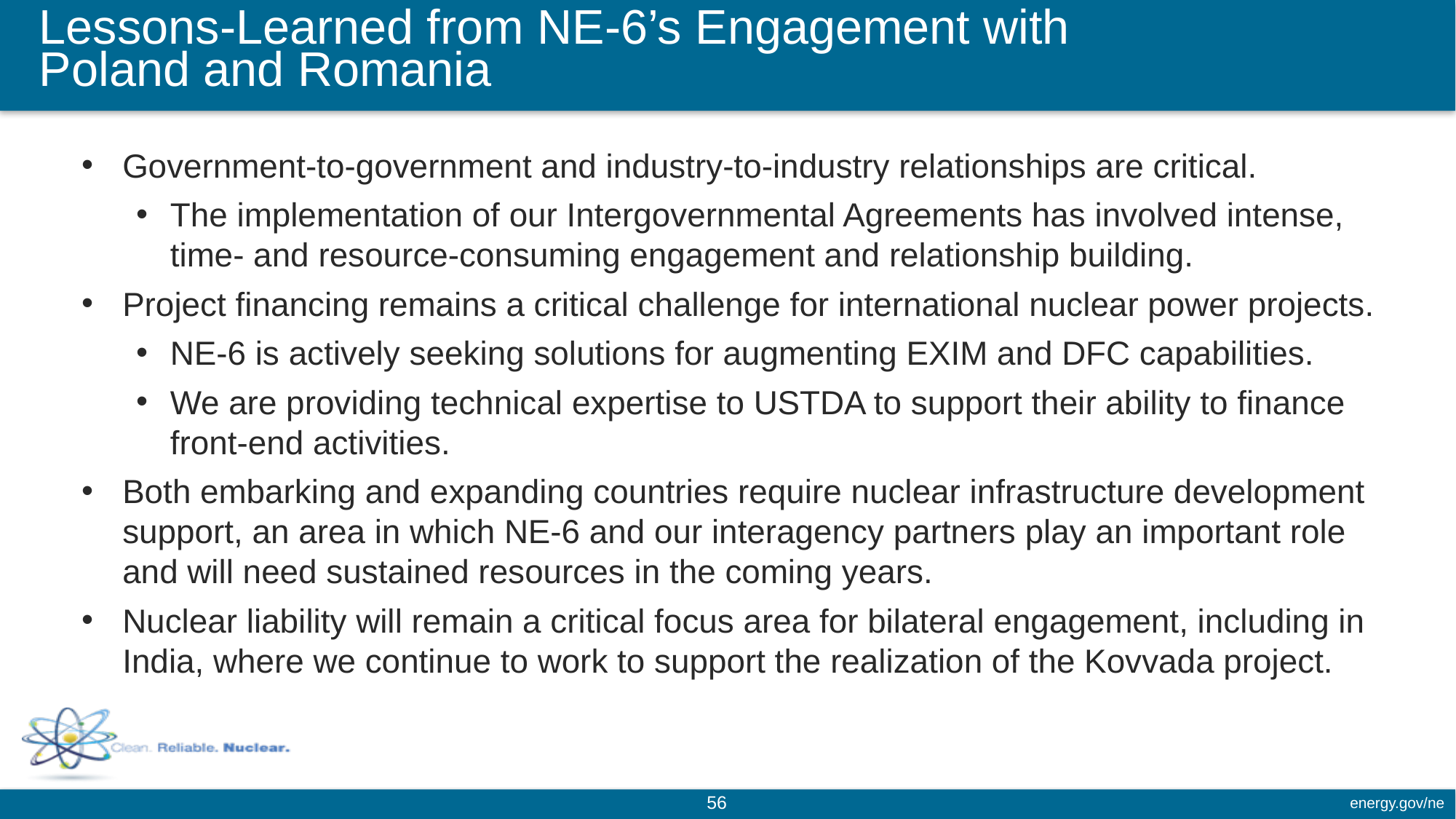

# Lessons-Learned from NE-6’s Engagement with Poland and Romania
Government-to-government and industry-to-industry relationships are critical.
The implementation of our Intergovernmental Agreements has involved intense, time- and resource-consuming engagement and relationship building.
Project financing remains a critical challenge for international nuclear power projects.
NE-6 is actively seeking solutions for augmenting EXIM and DFC capabilities.
We are providing technical expertise to USTDA to support their ability to finance front-end activities.
Both embarking and expanding countries require nuclear infrastructure development support, an area in which NE-6 and our interagency partners play an important role and will need sustained resources in the coming years.
Nuclear liability will remain a critical focus area for bilateral engagement, including in India, where we continue to work to support the realization of the Kovvada project.